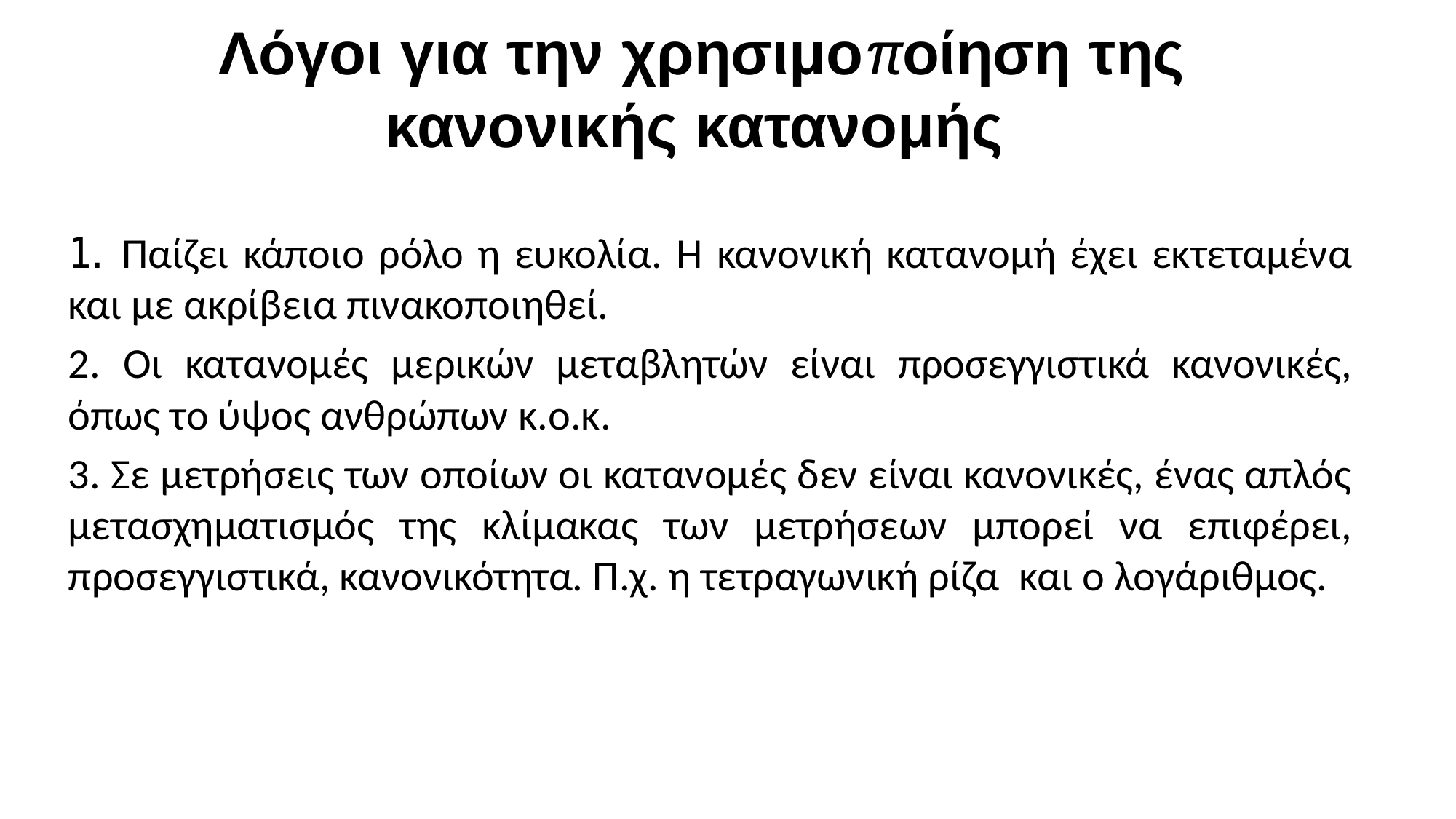

# Λόγοι για την χρησιμοποίηση της κανονικής κατανομής
1. Παίζει κάποιο ρόλο η ευκολία. Η κανονική κατανομή έχει εκτεταμένα και με ακρίβεια πινακοποιηθεί.
2. Οι κατανομές μερικών μεταβλητών είναι προσεγγιστικά κανονικές, όπως το ύψος ανθρώπων κ.ο.κ.
3. Σε μετρήσεις των οποίων οι κατανομές δεν είναι κανονικές, ένας απλός μετασχηματισμός της κλίμακας των μετρήσεων μπορεί να επιφέρει, προσεγγιστικά, κανονικότητα. Π.χ. η τετραγωνική ρίζα  και ο λογάριθμος.